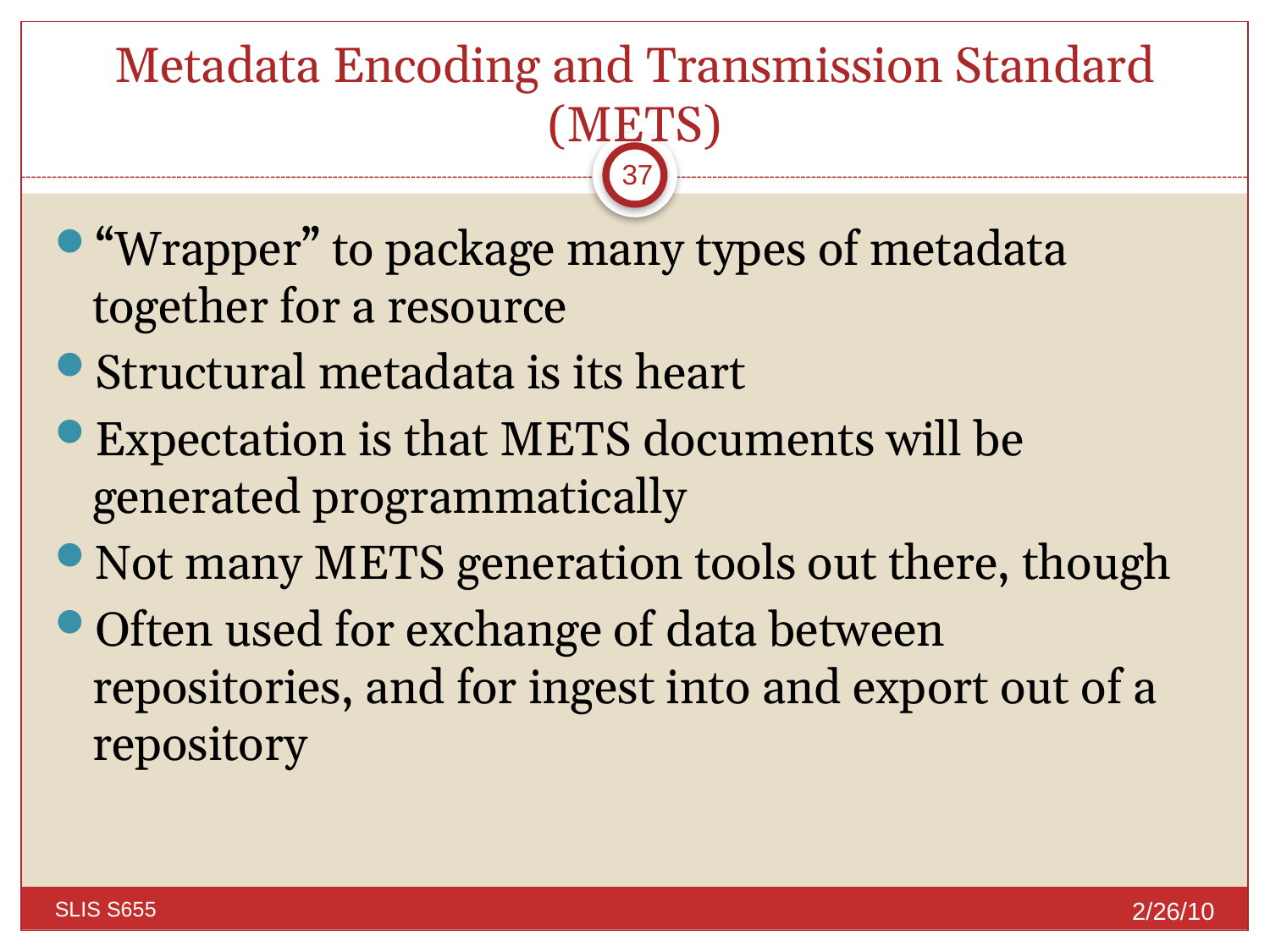

# Metadata Encoding and Transmission Standard (METS)
37
“Wrapper” to package many types of metadata together for a resource
Structural metadata is its heart
Expectation is that METS documents will be generated programmatically
Not many METS generation tools out there, though
Often used for exchange of data between repositories, and for ingest into and export out of a repository
2/26/10
SLIS S655